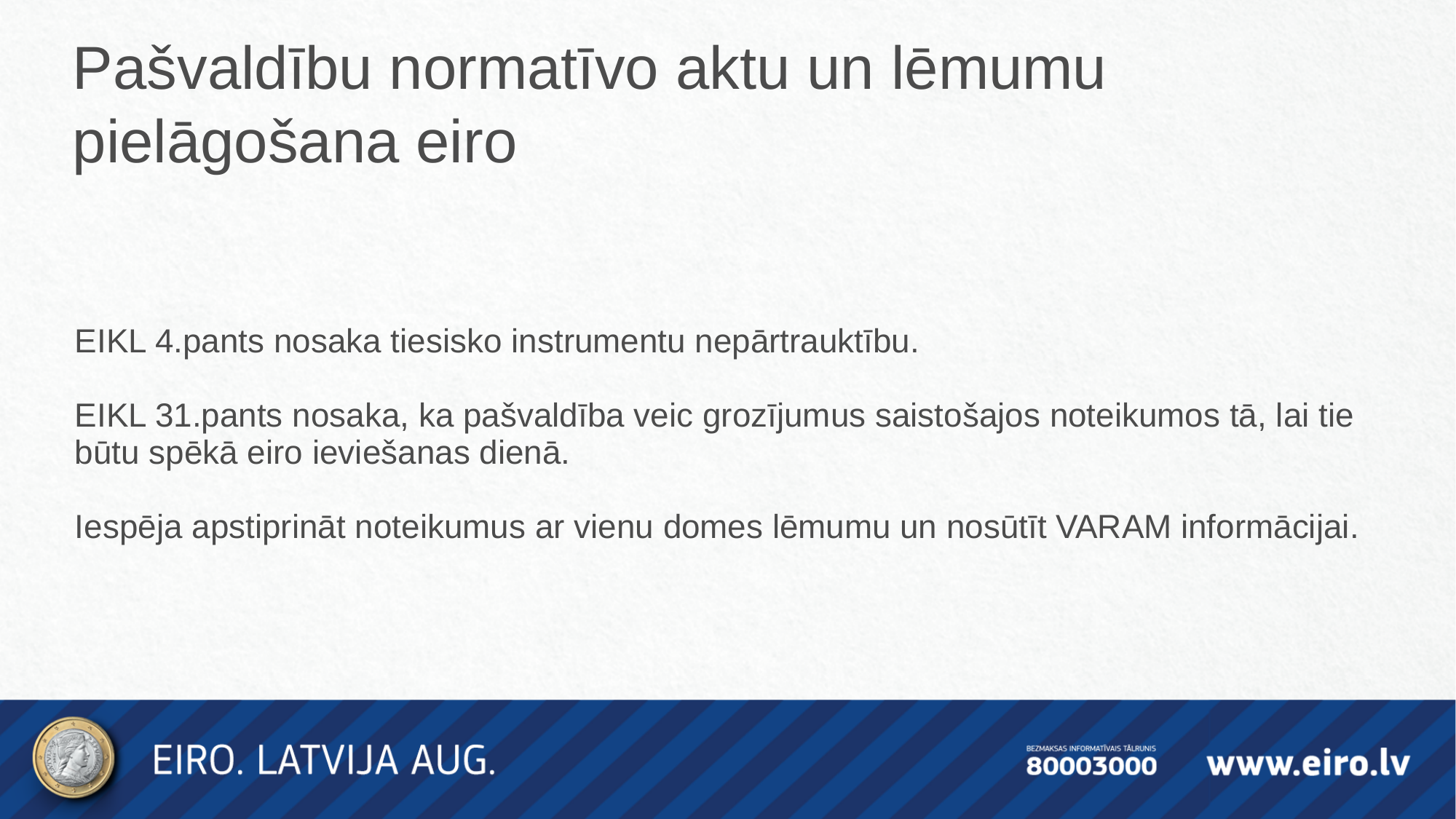

Pašvaldību normatīvo aktu un lēmumu pielāgošana eiro
EIKL 4.pants nosaka tiesisko instrumentu nepārtrauktību.

EIKL 31.pants nosaka, ka pašvaldība veic grozījumus saistošajos noteikumos tā, lai tie būtu spēkā eiro ieviešanas dienā.

Iespēja apstiprināt noteikumus ar vienu domes lēmumu un nosūtīt VARAM informācijai.